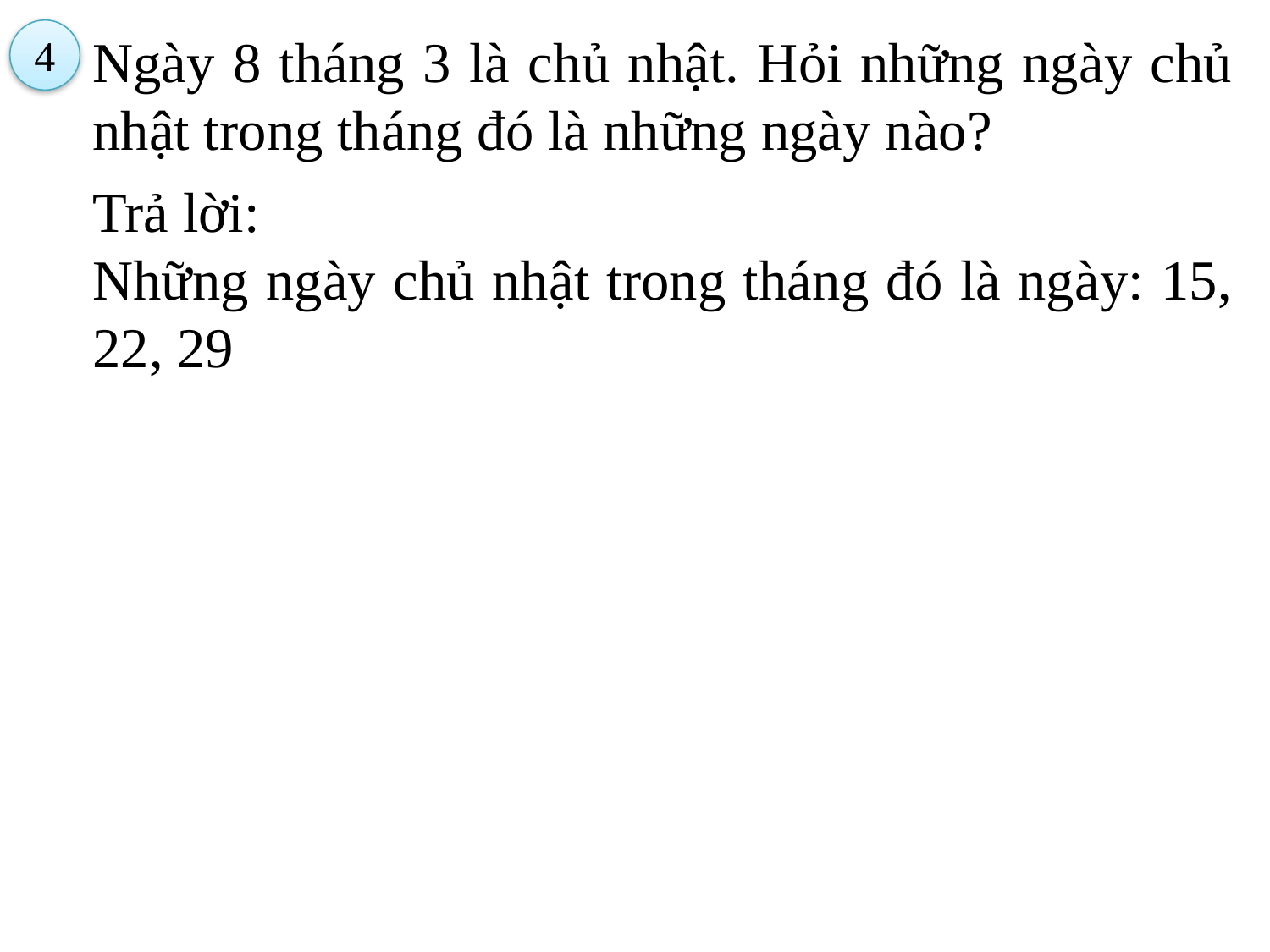

4
Ngày 8 tháng 3 là chủ nhật. Hỏi những ngày chủ nhật trong tháng đó là những ngày nào?
Trả lời:
Những ngày chủ nhật trong tháng đó là ngày: 15, 22, 29